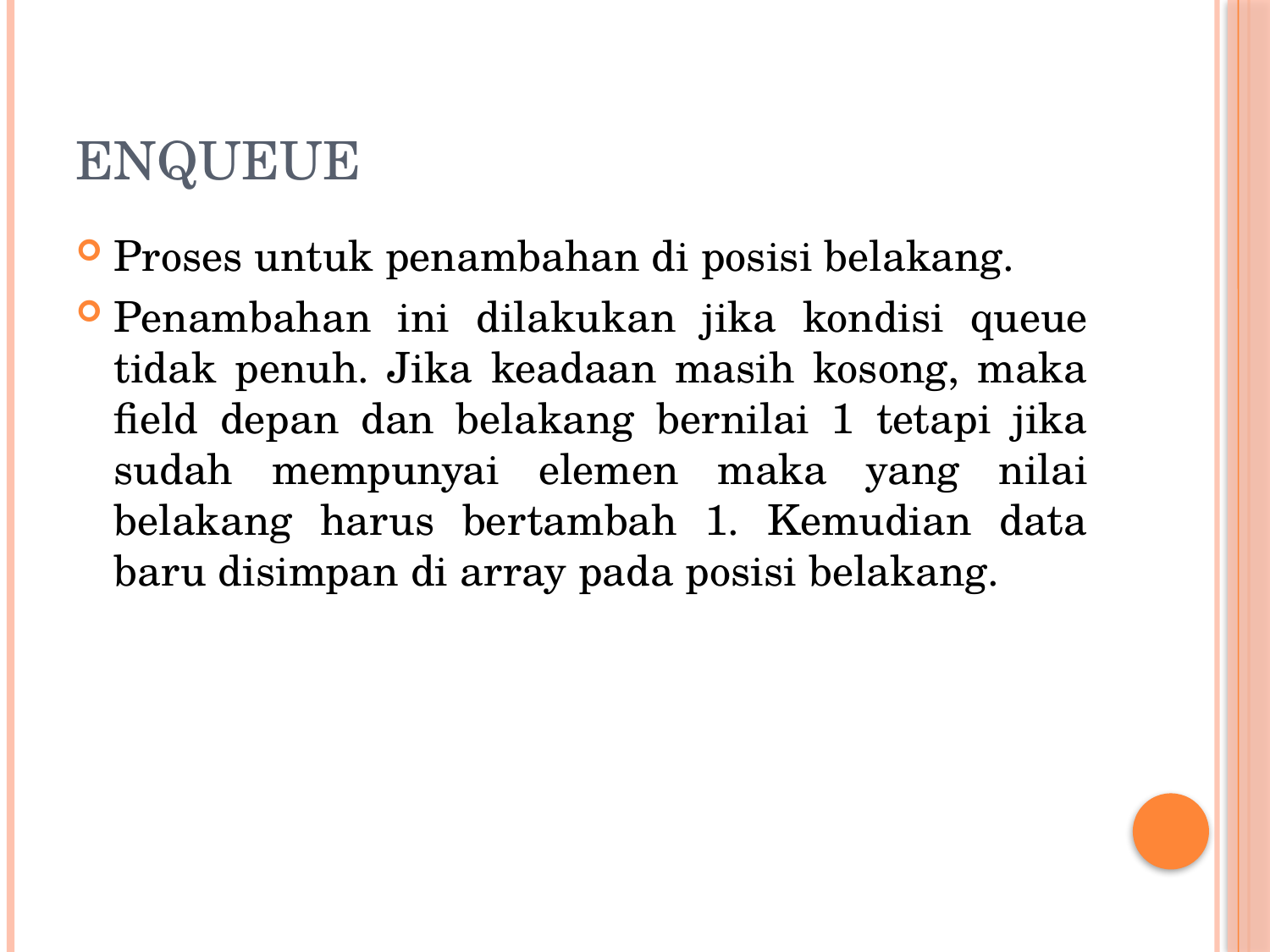

# Enqueue
Proses untuk penambahan di posisi belakang.
Penambahan ini dilakukan jika kondisi queue tidak penuh. Jika keadaan masih kosong, maka field depan dan belakang bernilai 1 tetapi jika sudah mempunyai elemen maka yang nilai belakang harus bertambah 1. Kemudian data baru disimpan di array pada posisi belakang.